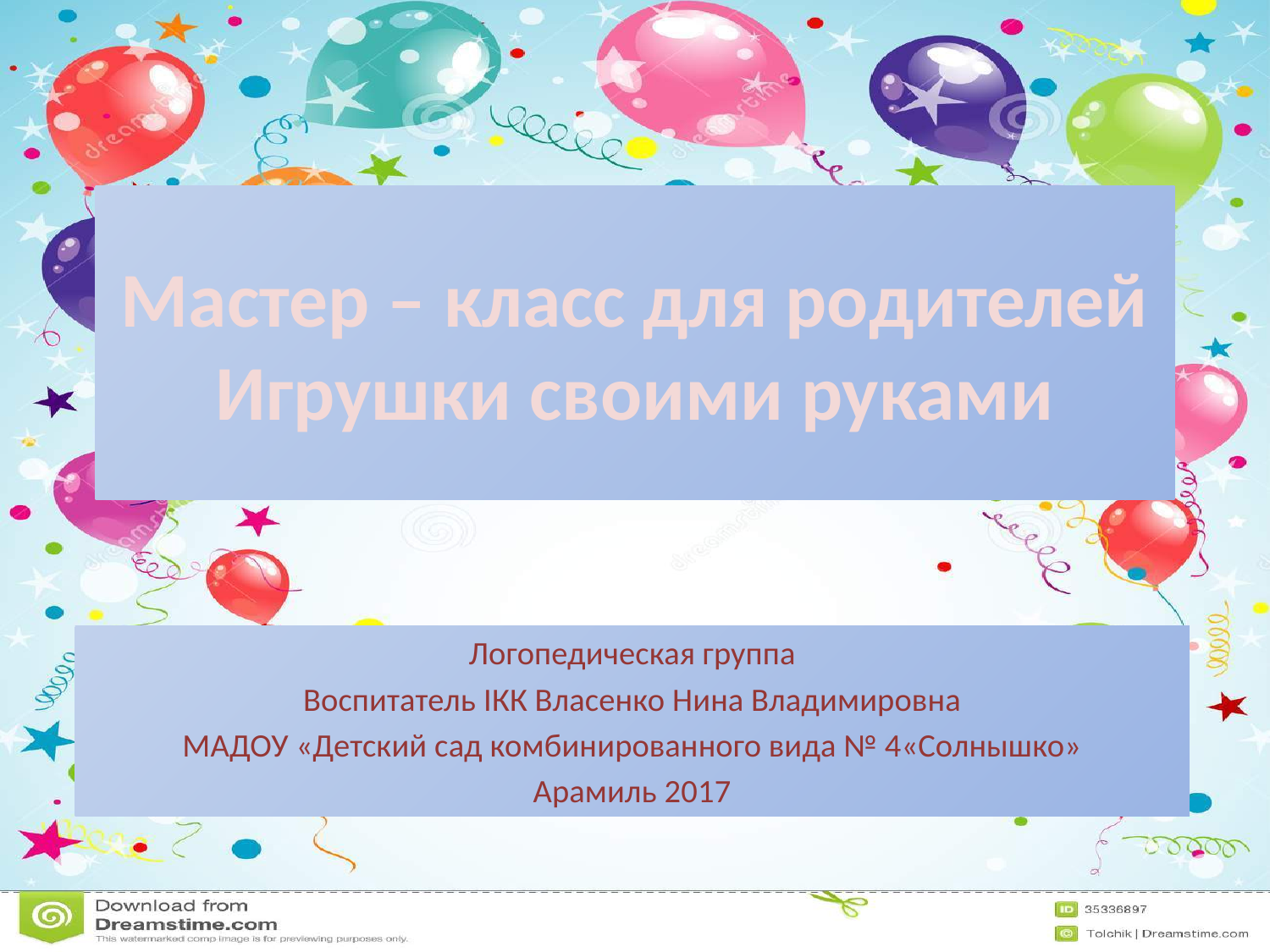

# Мастер – класс для родителей Игрушки своими руками
Логопедическая группа
Воспитатель IКК Власенко Нина Владимировна
МАДОУ «Детский сад комбинированного вида № 4«Солнышко»
Арамиль 2017